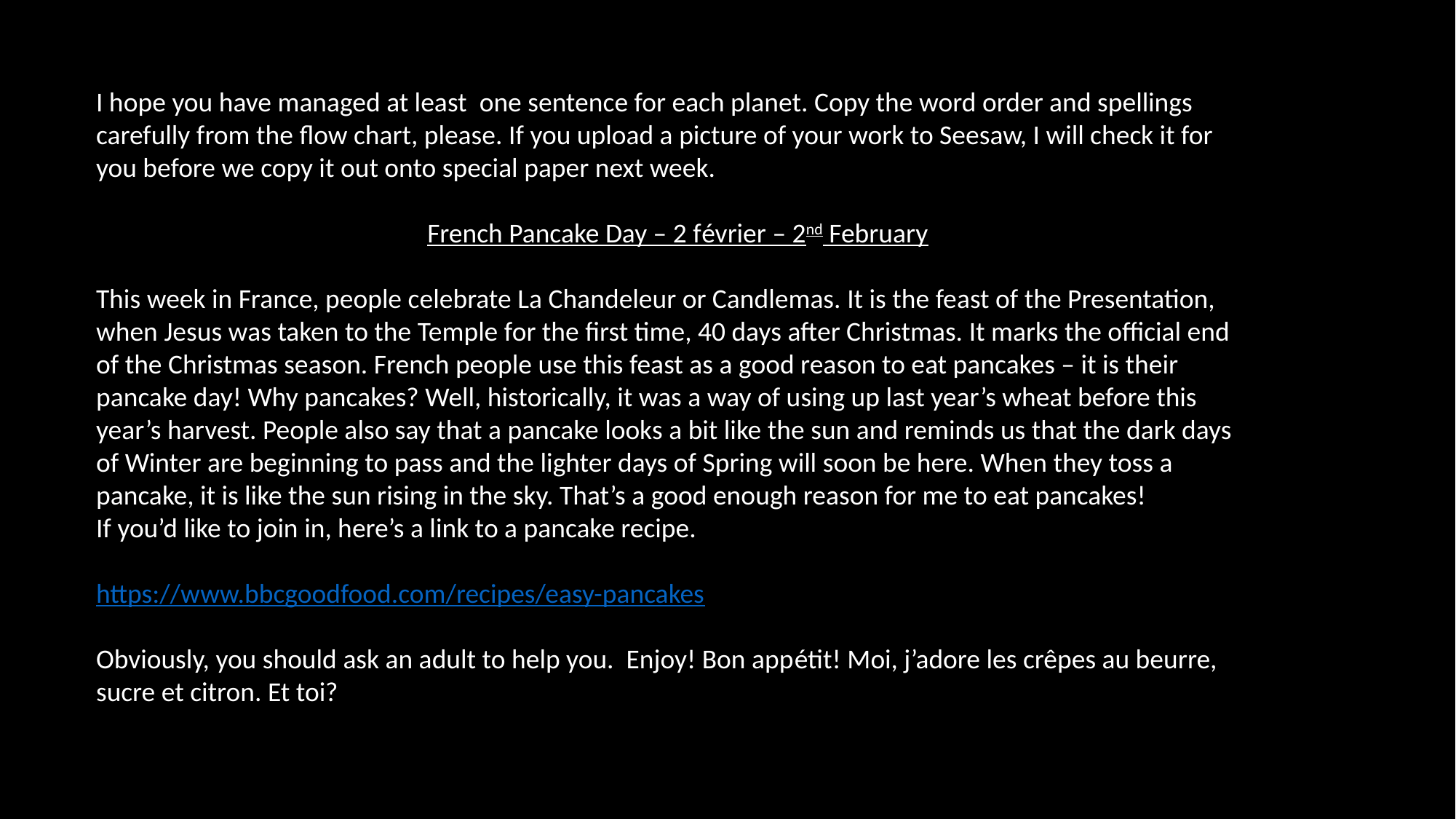

I hope you have managed at least  one sentence for each planet. Copy the word order and spellings carefully from the flow chart, please. If you upload a picture of your work to Seesaw, I will check it for you before we copy it out onto special paper next week.

French Pancake Day – 2 février – 2nd February

This week in France, people celebrate La Chandeleur or Candlemas. It is the feast of the Presentation, when Jesus was taken to the Temple for the first time, 40 days after Christmas. It marks the official end of the Christmas season. French people use this feast as a good reason to eat pancakes – it is their pancake day! Why pancakes? Well, historically, it was a way of using up last year’s wheat before this year’s harvest. People also say that a pancake looks a bit like the sun and reminds us that the dark days of Winter are beginning to pass and the lighter days of Spring will soon be here. When they toss a pancake, it is like the sun rising in the sky. That’s a good enough reason for me to eat pancakes!
If you’d like to join in, here’s a link to a pancake recipe.

https://www.bbcgoodfood.com/recipes/easy-pancakes

Obviously, you should ask an adult to help you.  Enjoy! Bon appétit! Moi, j’adore les crêpes au beurre, sucre et citron. Et toi?